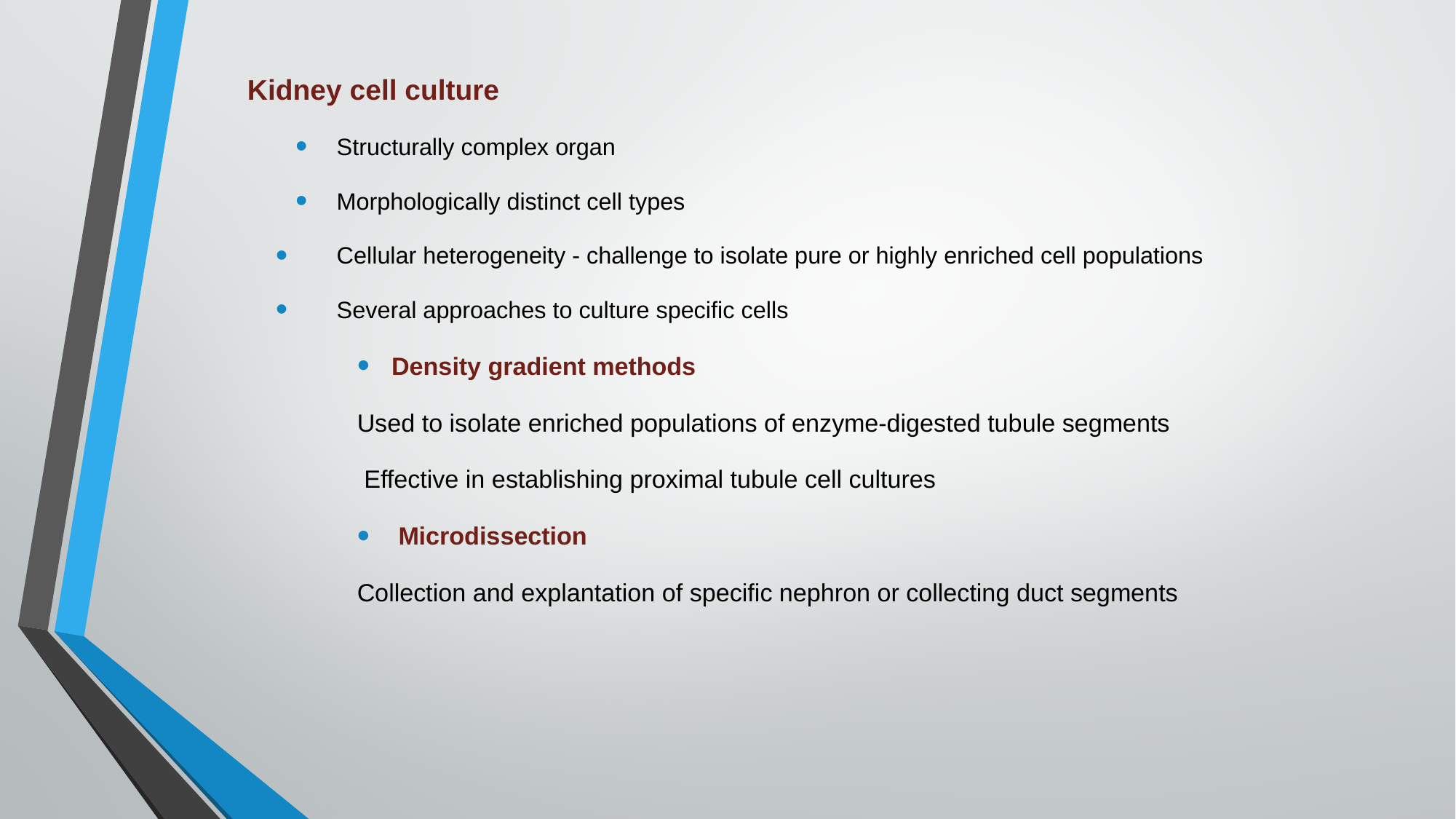

Kidney cell culture
Structurally complex organ
Morphologically distinct cell types
Cellular heterogeneity - challenge to isolate pure or highly enriched cell populations
Several approaches to culture specific cells
Density gradient methods
Used to isolate enriched populations of enzyme-digested tubule segments
 Effective in establishing proximal tubule cell cultures
 Microdissection
Collection and explantation of specific nephron or collecting duct segments